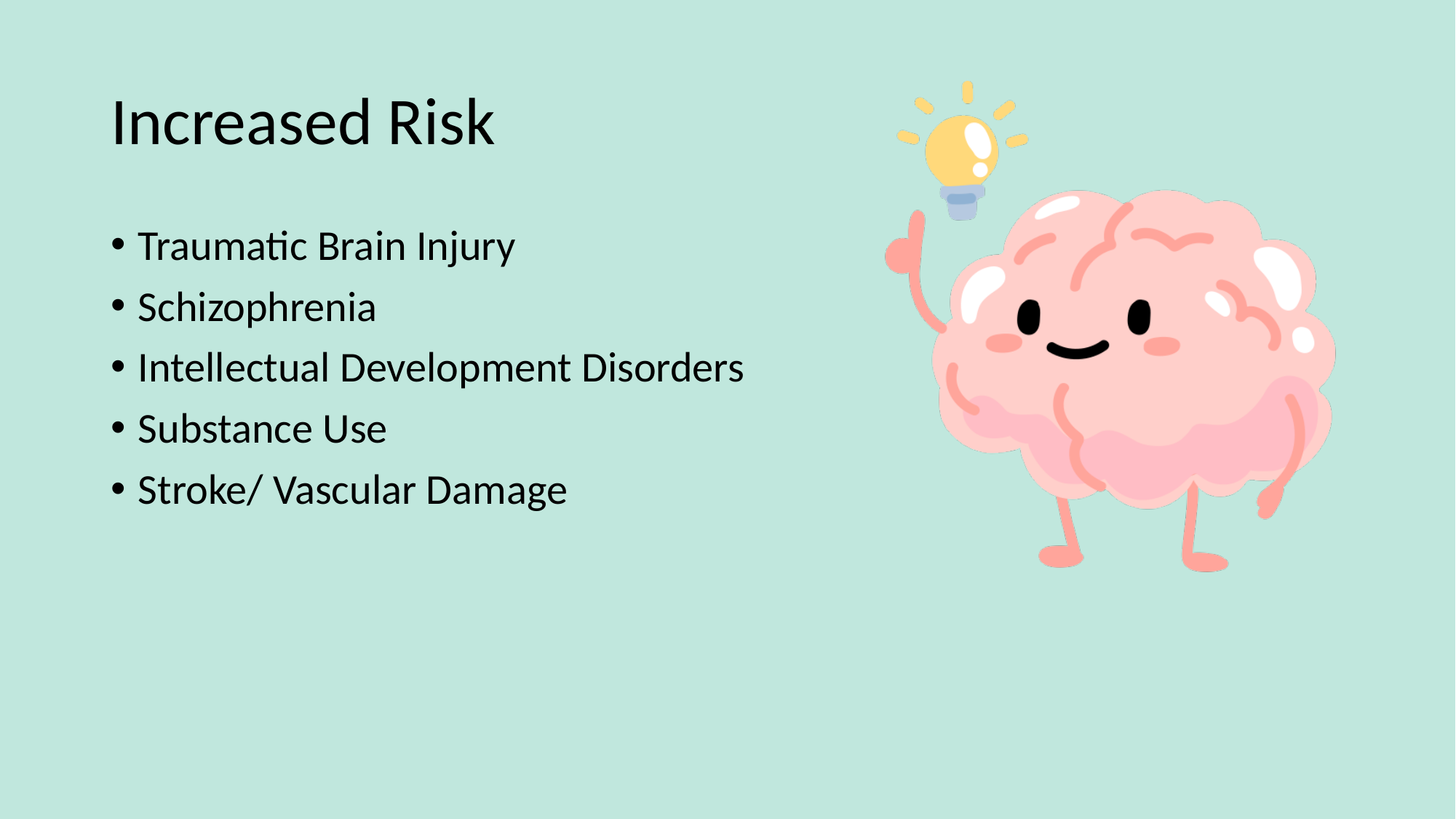

# Increased Risk

Traumatic Brain Injury
Schizophrenia
Intellectual Development Disorders
Substance Use
Stroke/ Vascular Damage